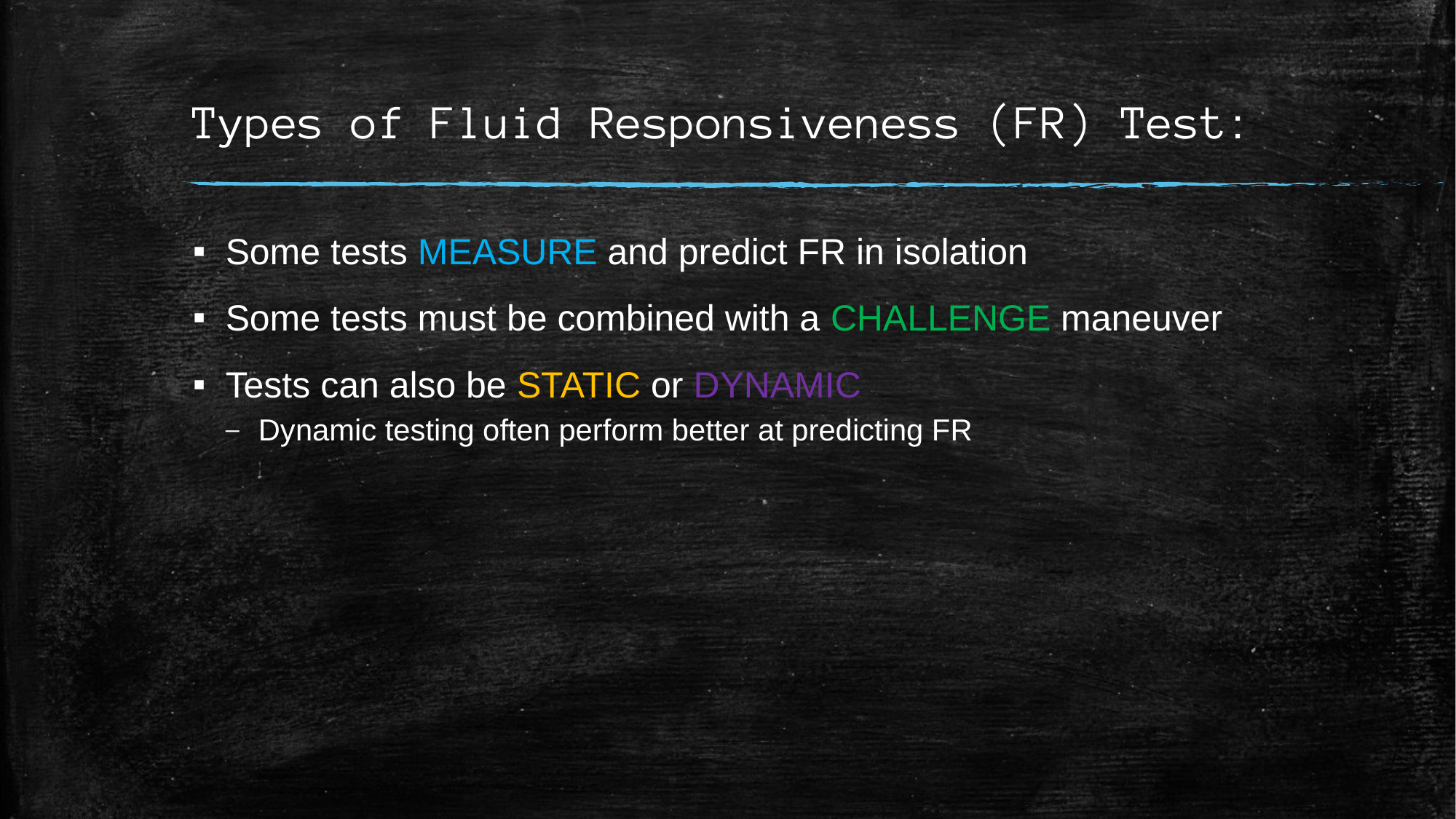

# Types of Fluid Responsiveness (FR) Test:
Some tests MEASURE and predict FR in isolation
Some tests must be combined with a CHALLENGE maneuver
Tests can also be STATIC or DYNAMIC
Dynamic testing often perform better at predicting FR